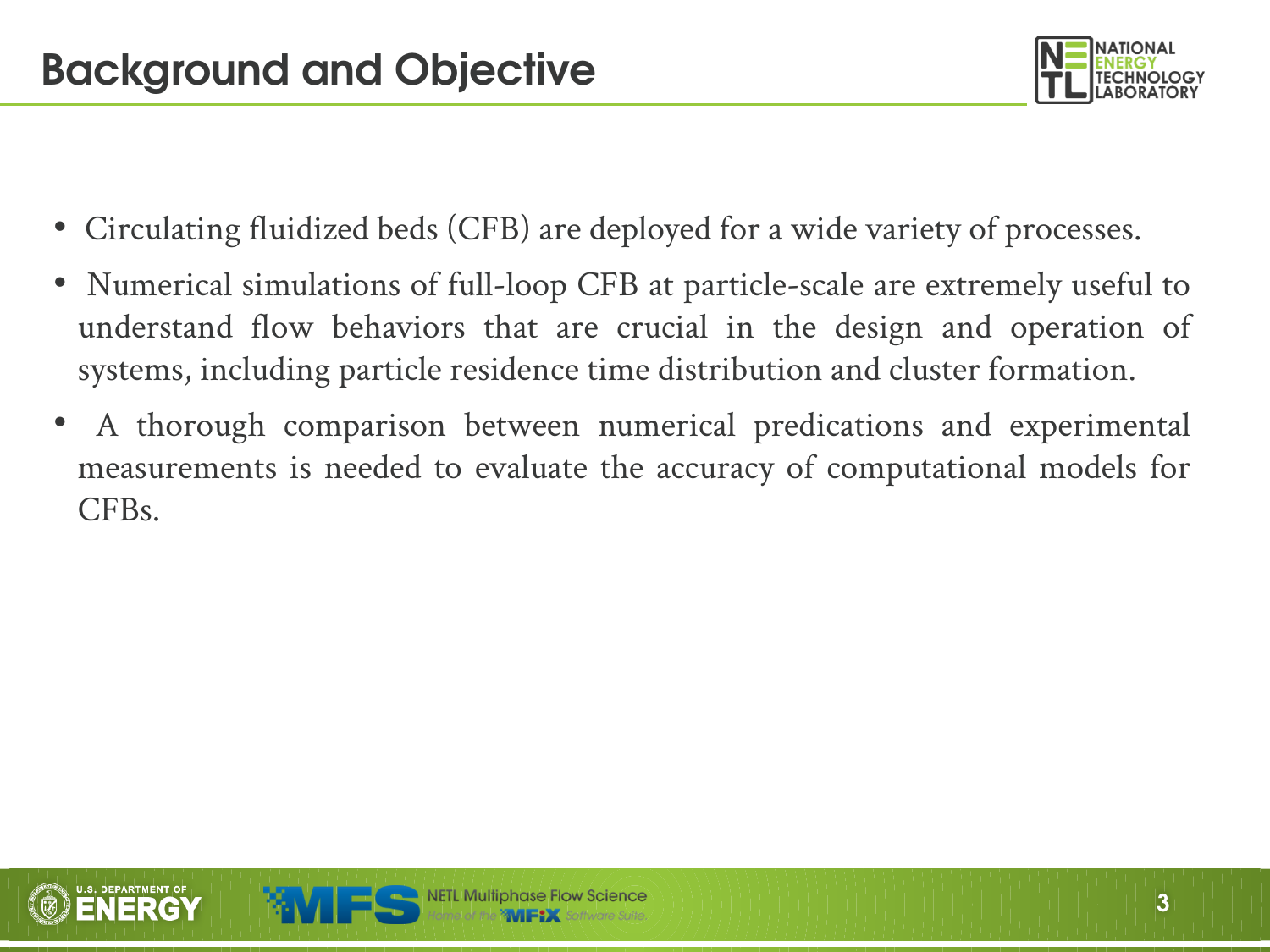

# Background and Objective
 Circulating fluidized beds (CFB) are deployed for a wide variety of processes.
 Numerical simulations of full-loop CFB at particle-scale are extremely useful to understand flow behaviors that are crucial in the design and operation of systems, including particle residence time distribution and cluster formation.
 A thorough comparison between numerical predications and experimental measurements is needed to evaluate the accuracy of computational models for CFBs.